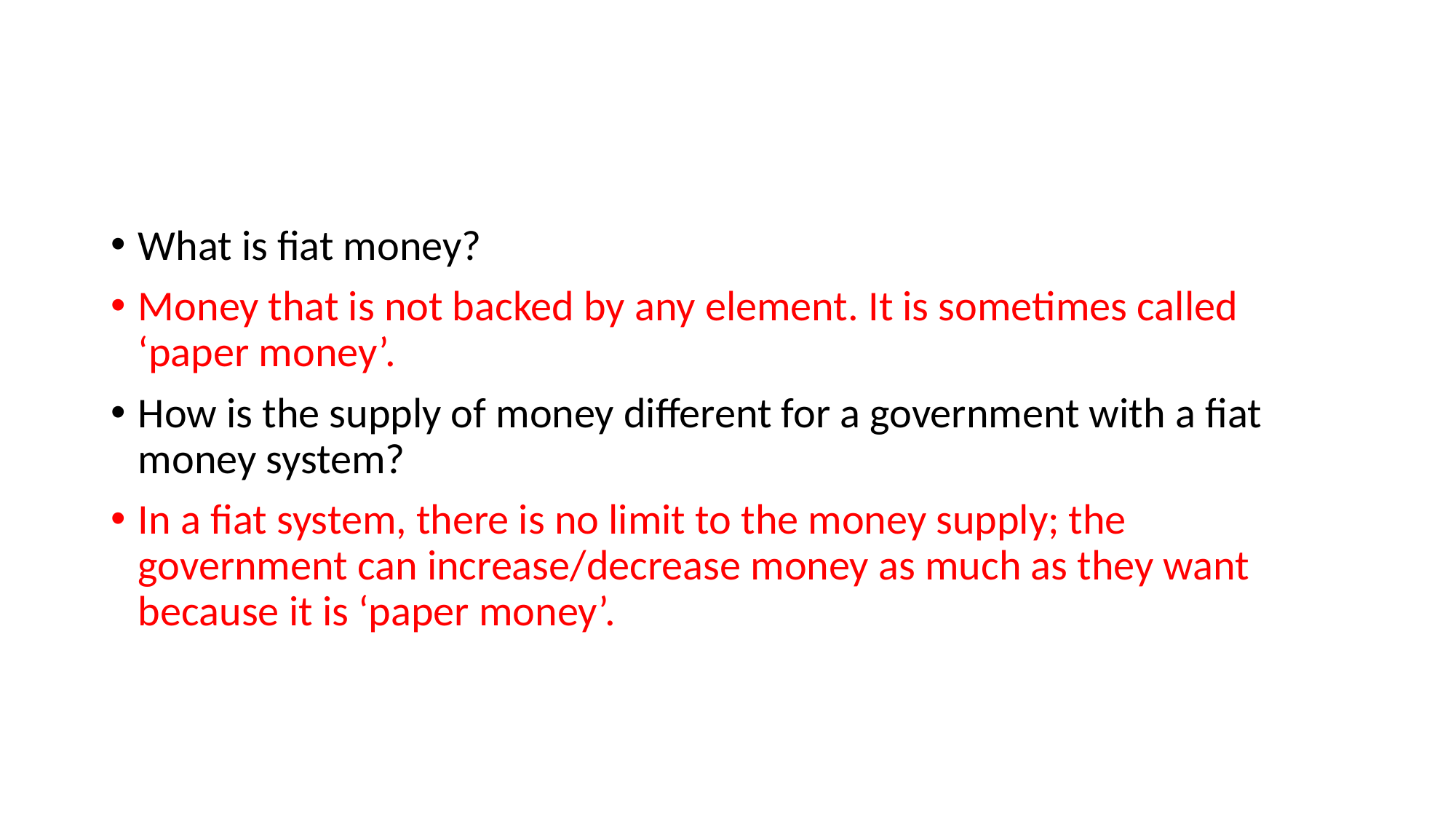

#
What is fiat money?
Money that is not backed by any element. It is sometimes called ‘paper money’.
How is the supply of money different for a government with a fiat money system?
In a fiat system, there is no limit to the money supply; the government can increase/decrease money as much as they want because it is ‘paper money’.